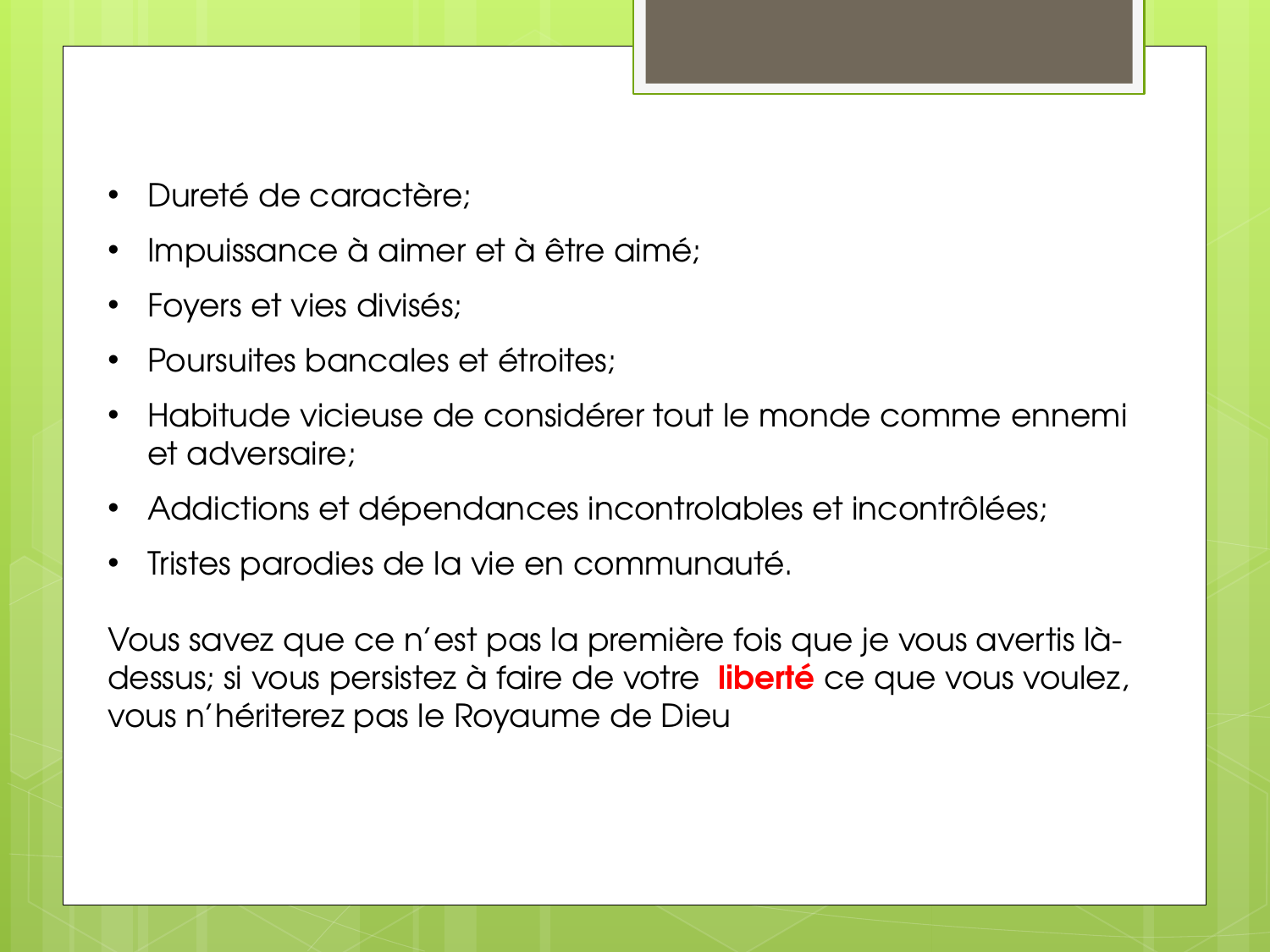

Dureté de caractère;

Impuissance à aimer et à être aimé;

Foyers et vies divisés;

Poursuites bancales et étroites;

Habitude vicieuse de considérer tout le monde comme ennemi et adversaire;

Addictions et dépendances incontrolables et incontrôlées;

Tristes parodies de la vie en communauté.
Vous savez que ce n’est pas la première fois que je vous avertis là-dessus; si vous persistez à faire de votre  liberté ce que vous voulez, vous n’hériterez pas le Royaume de Dieu